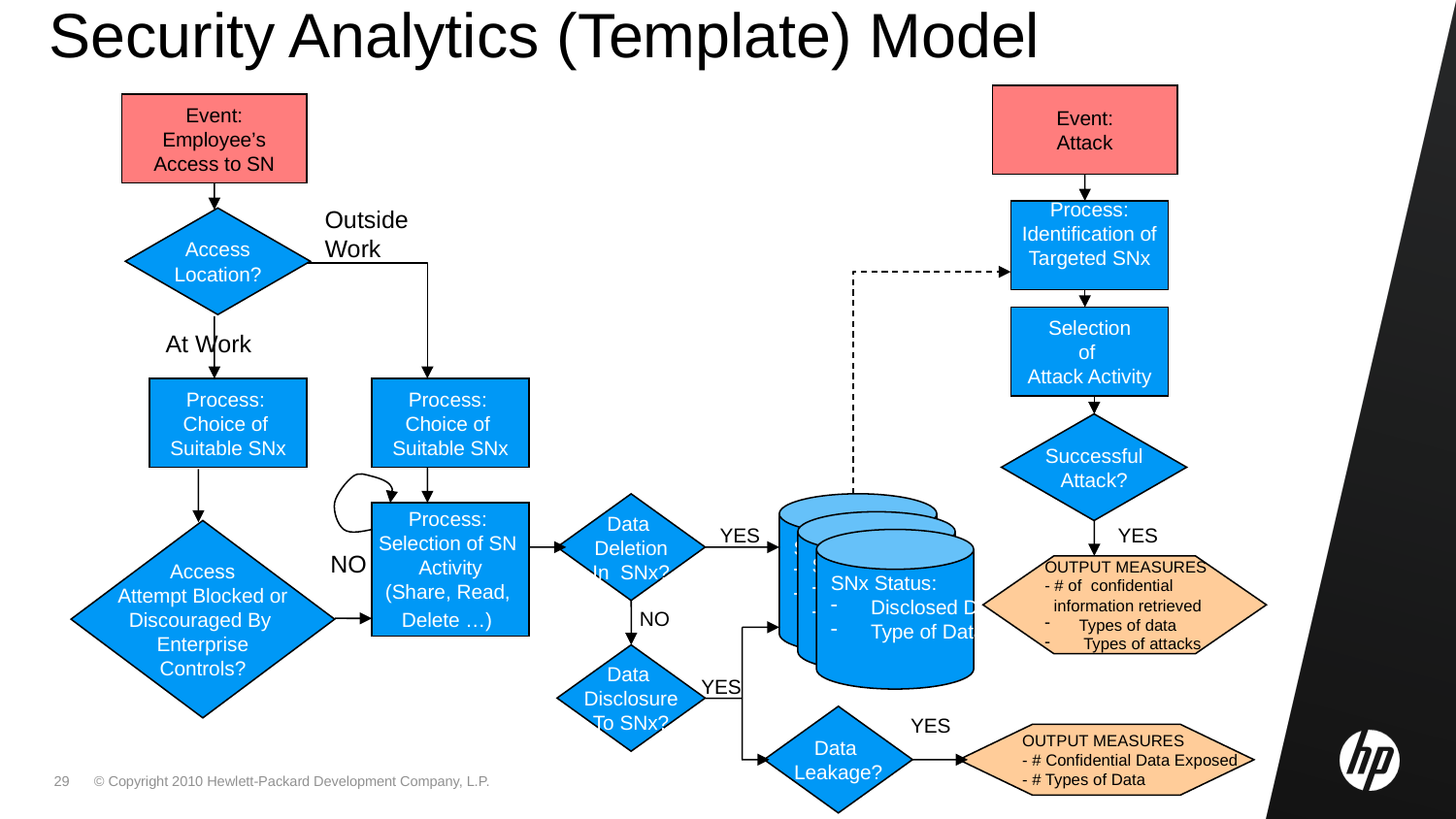

Security Analytics (Template) Model
Event:
Attack
Event:
Employee’s
Access to SN

Outside
Work
Process:
Identification of
Targeted SNx

Access
Location?

Selection
of
Attack Activity

At Work
Process:
Choice of
Suitable SNx
Process:
Choice of
Suitable SNx

Successful
Attack?

Data
Deletion
In  SNx?
SNx Status:
 Disclosed Data
 Type of Data

Process:
Selection of SN
Activity
(Share, Read,
Delete …)
SNx Status:
 Disclosed Data
 Type of Data

YES
YES
Access
Attempt Blocked or
Discouraged By
Enterprise
Controls?

SNx Status:
 Disclosed Data
 Type of Data

NO

OUTPUT MEASURES
- # of  confidential
  information retrieved
Types of data
 Types of attacks
NO

Data
Disclosure
To SNx?
YES

YES
Data
Leakage?
OUTPUT MEASURES
- # Confidential Data Exposed
- # Types of Data